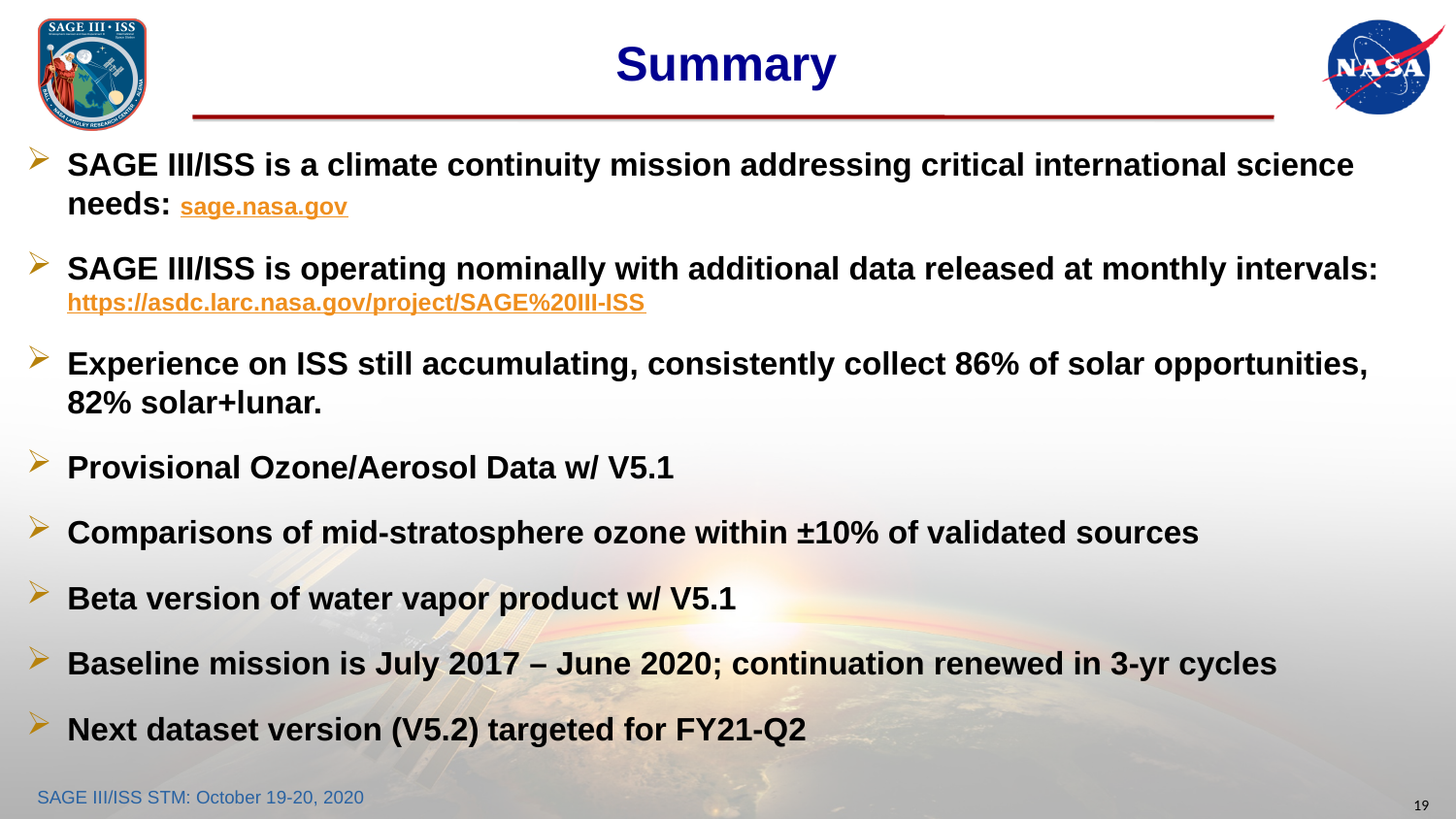

# Summary
SAGE III/ISS is a climate continuity mission addressing critical international science needs: sage.nasa.gov
SAGE III/ISS is operating nominally with additional data released at monthly intervals:  https://asdc.larc.nasa.gov/project/SAGE%20III-ISS
Experience on ISS still accumulating, consistently collect 86% of solar opportunities, 82% solar+lunar.
Provisional Ozone/Aerosol Data w/ V5.1
Comparisons of mid-stratosphere ozone within ±10% of validated sources
Beta version of water vapor product w/ V5.1
Baseline mission is July 2017 – June 2020; continuation renewed in 3-yr cycles
Next dataset version (V5.2) targeted for FY21-Q2